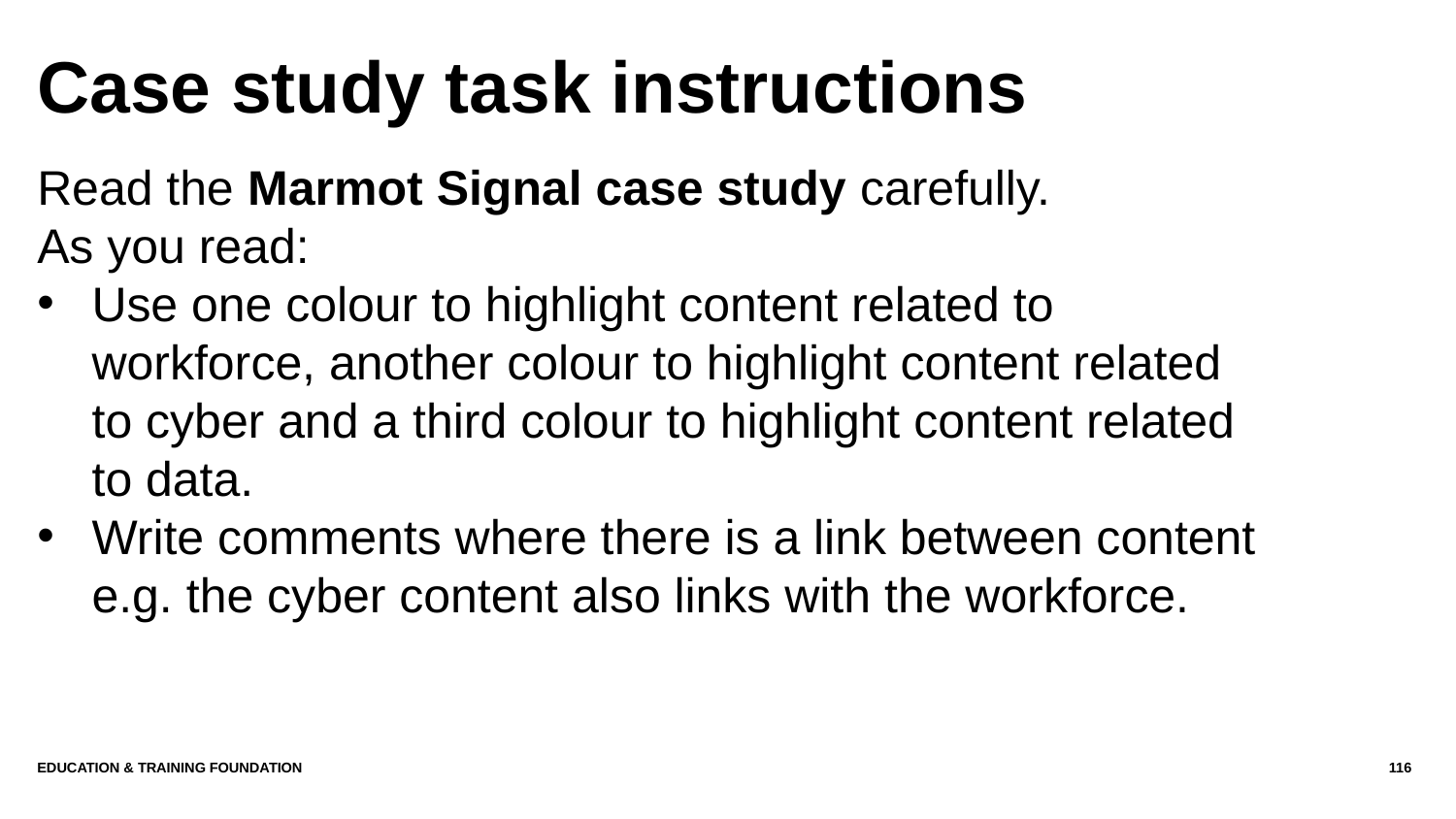

# Case study task instructions
Read the Marmot Signal case study carefully.
As you read:
Use one colour to highlight content related to workforce, another colour to highlight content related to cyber and a third colour to highlight content related to data.
Write comments where there is a link between content e.g. the cyber content also links with the workforce.
Education & Training Foundation
116